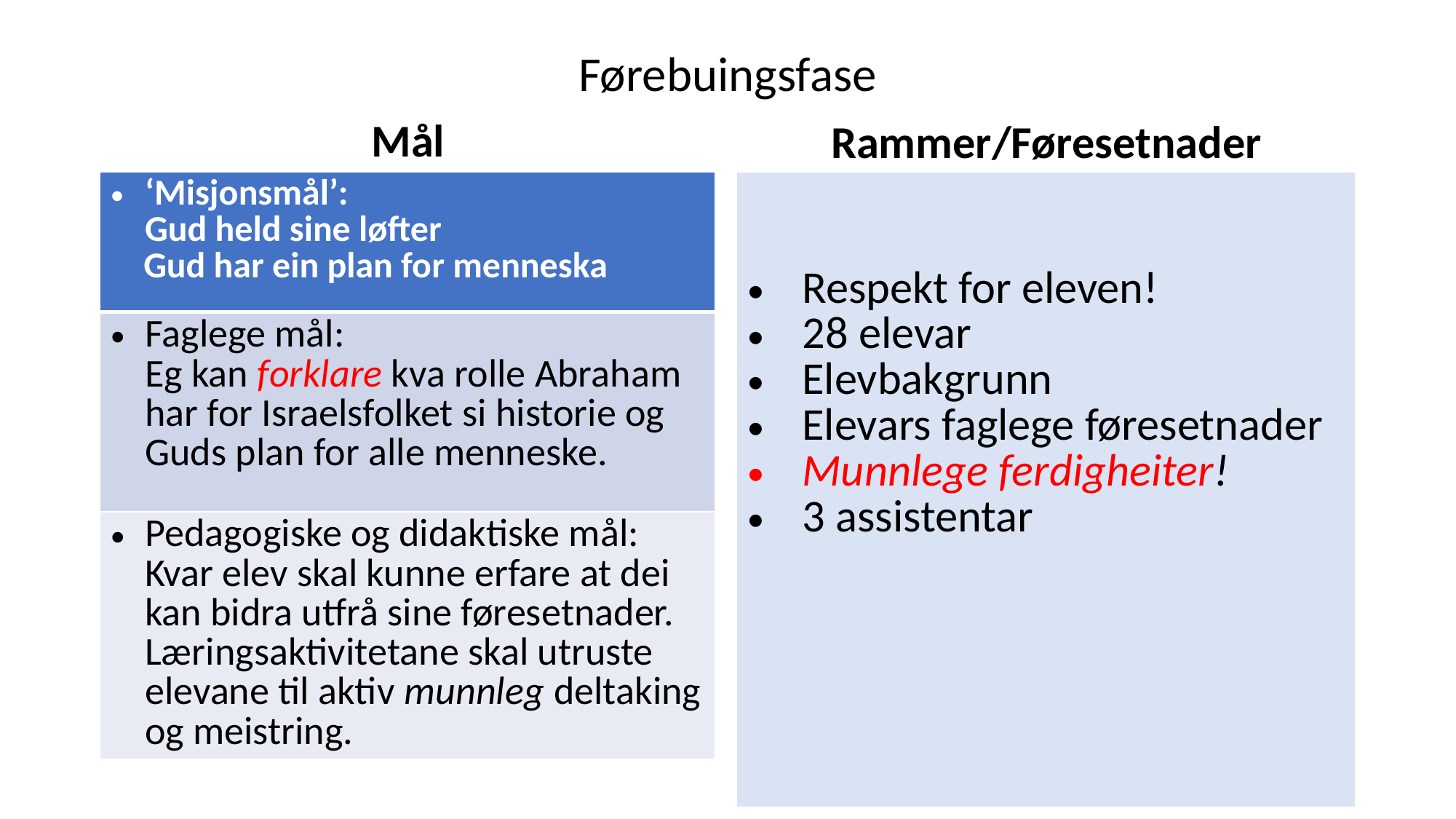

# Førebuingsfase
Rammer/Føresetnader
Mål
| Respekt for eleven! 28 elevar Elevbakgrunn Elevars faglege føresetnader Munnlege ferdigheiter! 3 assistentar |
| --- |
| ‘Misjonsmål’: Gud held sine løfter Gud har ein plan for menneska |
| --- |
| Faglege mål: Eg kan forklare kva rolle Abraham har for Israelsfolket si historie og Guds plan for alle menneske. |
| Pedagogiske og didaktiske mål: Kvar elev skal kunne erfare at dei kan bidra utfrå sine føresetnader. Læringsaktivitetane skal utruste elevane til aktiv munnleg deltaking og meistring. |